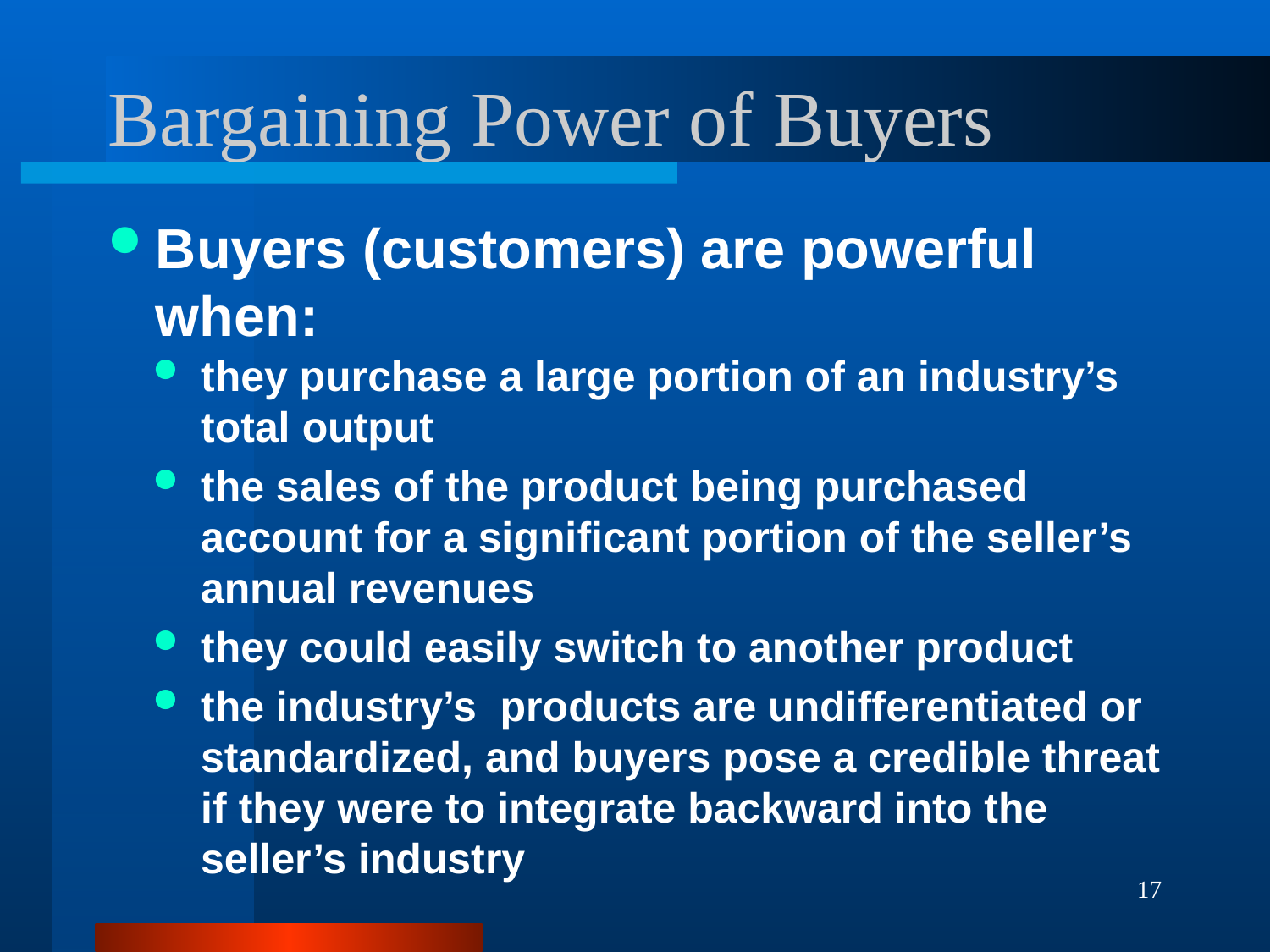

# Bargaining Power of Buyers
Buyers (customers) are powerful when:
they purchase a large portion of an industry’s total output
the sales of the product being purchased account for a significant portion of the seller’s annual revenues
they could easily switch to another product
the industry’s  products are undifferentiated or standardized, and buyers pose a credible threat if they were to integrate backward into the seller’s industry
17